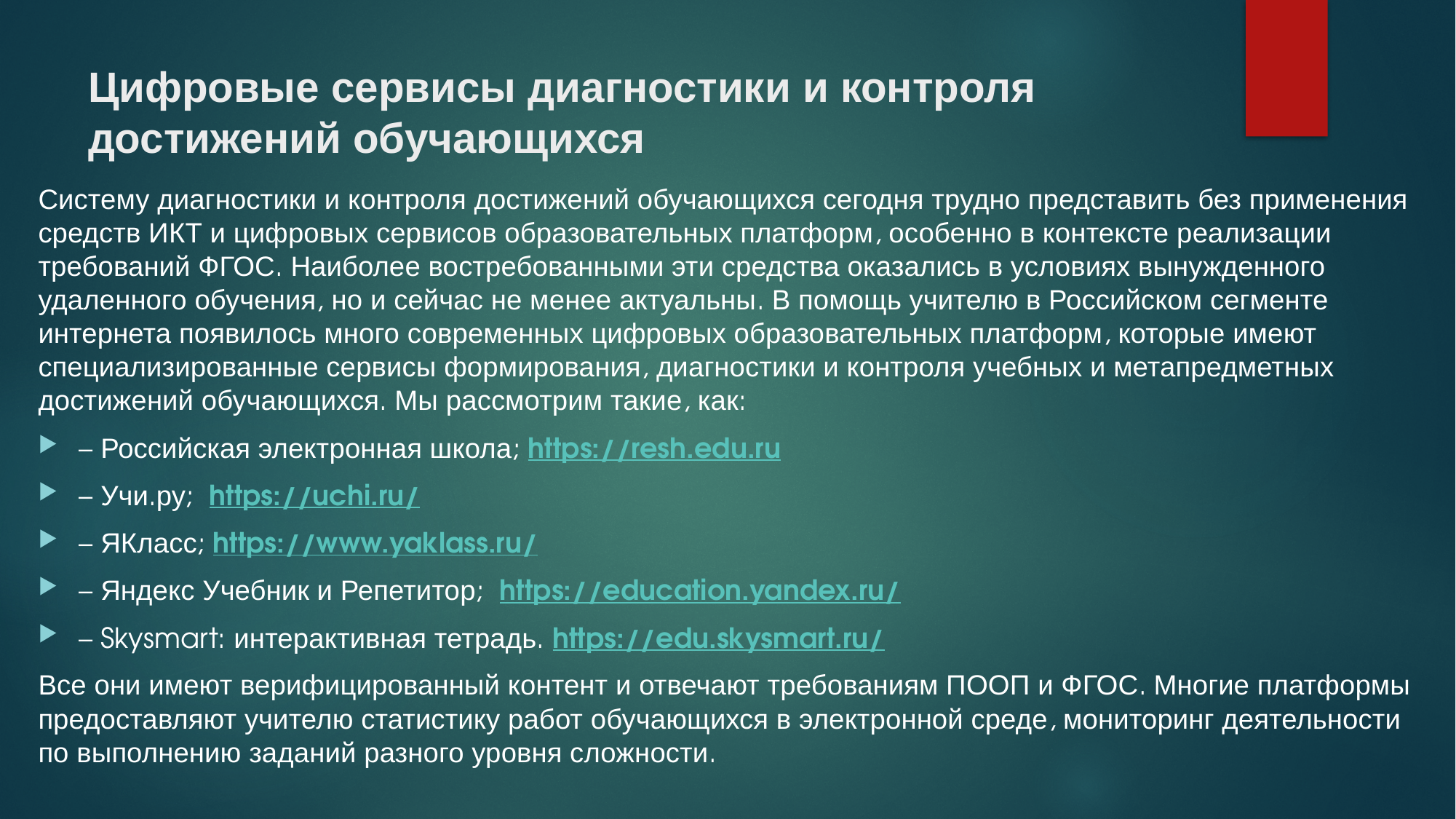

# Цифровые сервисы диагностики и контроля достижений обучающихся
Систему диагностики и контроля достижений обучающихся сегодня трудно представить без применения средств ИКТ и цифровых сервисов образовательных платформ, особенно в контексте реализации требований ФГОС. Наиболее востребованными эти средства оказались в условиях вынужденного удаленного обучения, но и сейчас не менее актуальны. В помощь учителю в Российском сегменте интернета появилось много современных цифровых образовательных платформ, которые имеют специализированные сервисы формирования, диагностики и контроля учебных и метапредметных достижений обучающихся. Мы рассмотрим такие, как:
– Российская электронная школа; https://resh.edu.ru
– Учи.ру;  https://uchi.ru/
– ЯКласс; https://www.yaklass.ru/
– Яндекс Учебник и Репетитор;  https://education.yandex.ru/
– Skysmart: интерактивная тетрадь. https://edu.skysmart.ru/
Все они имеют верифицированный контент и отвечают требованиям ПООП и ФГОС. Многие платформы предоставляют учителю статистику работ обучающихся в электронной среде, мониторинг деятельности по выполнению заданий разного уровня сложности.